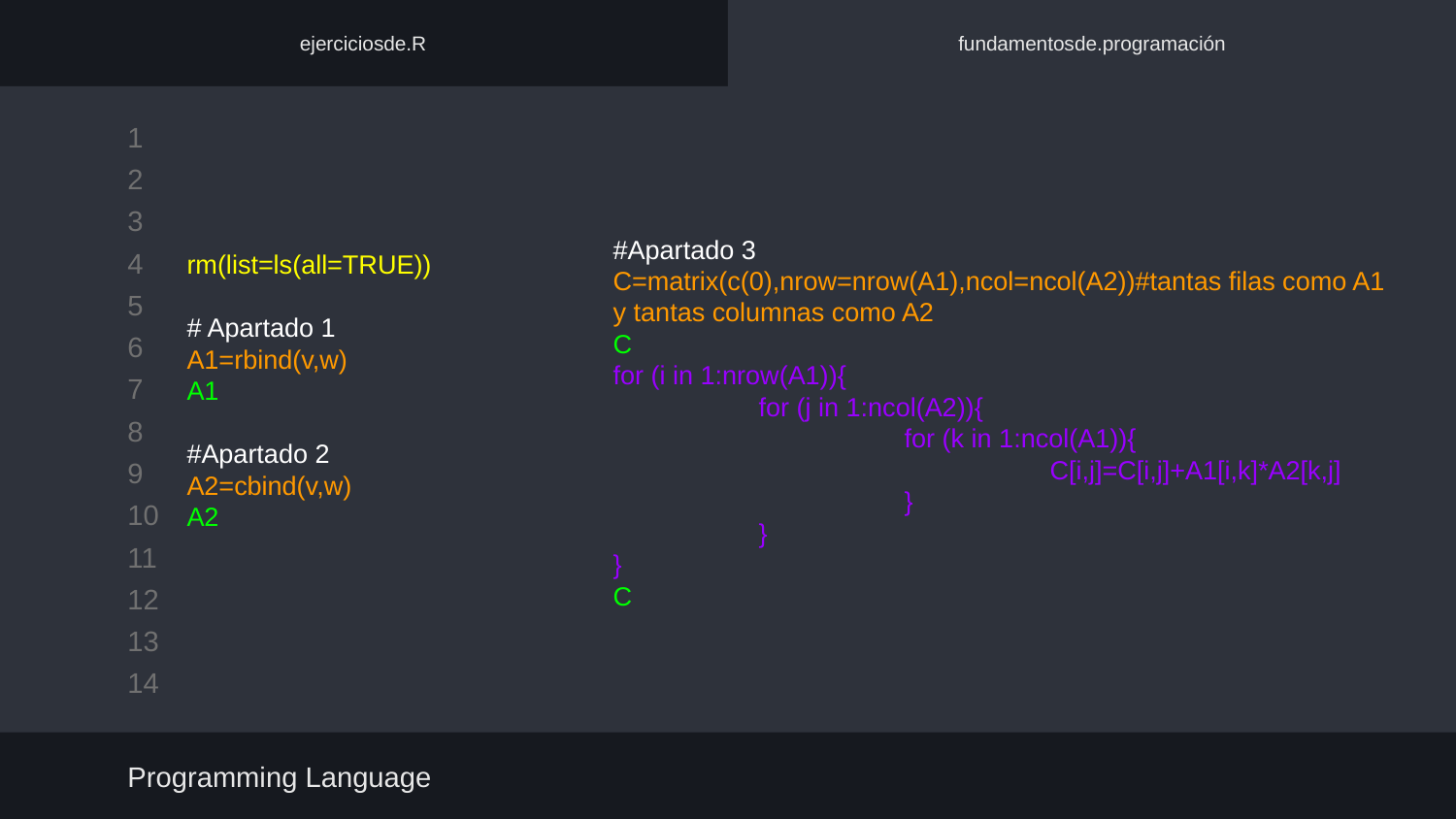

ejerciciosde.R
fundamentosde.programación

#Apartado 3
C=matrix(c(0),nrow=nrow(A1),ncol=ncol(A2))#tantas filas como A1 y tantas columnas como A2
C
for (i in 1:nrow(A1)){
	for (j in 1:ncol(A2)){
		for (k in 1:ncol(A1)){
			C[i,j]=C[i,j]+A1[i,k]*A2[k,j]
		}
	}
}
C
rm(list=ls(all=TRUE))

# Apartado 1
A1=rbind(v,w)
A1

#Apartado 2
A2=cbind(v,w)
A2
Programming Language